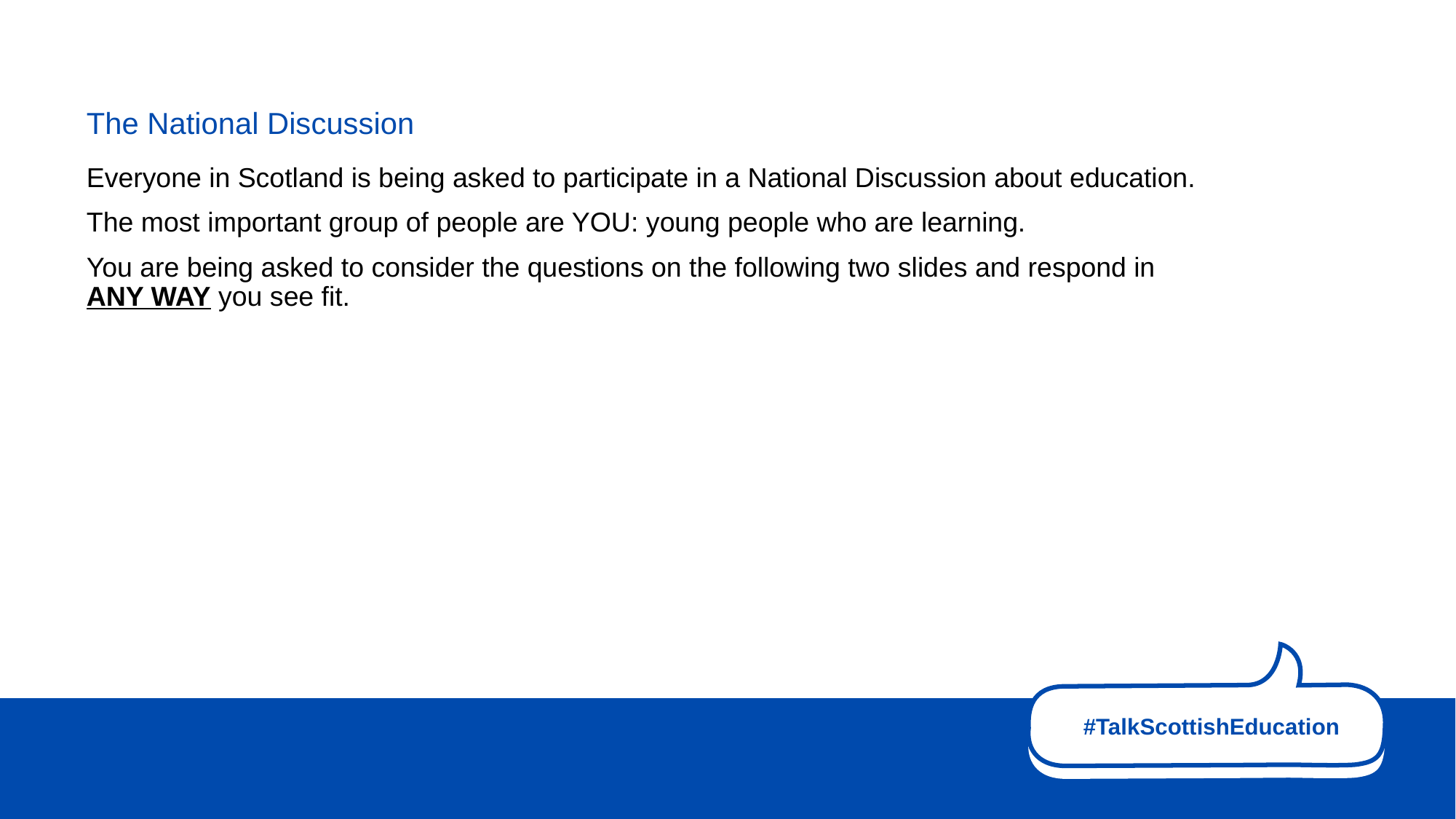

The National Discussion
Everyone in Scotland is being asked to participate in a National Discussion about education.
The most important group of people are YOU: young people who are learning.
You are being asked to consider the questions on the following two slides and respond in ANY WAY you see fit.